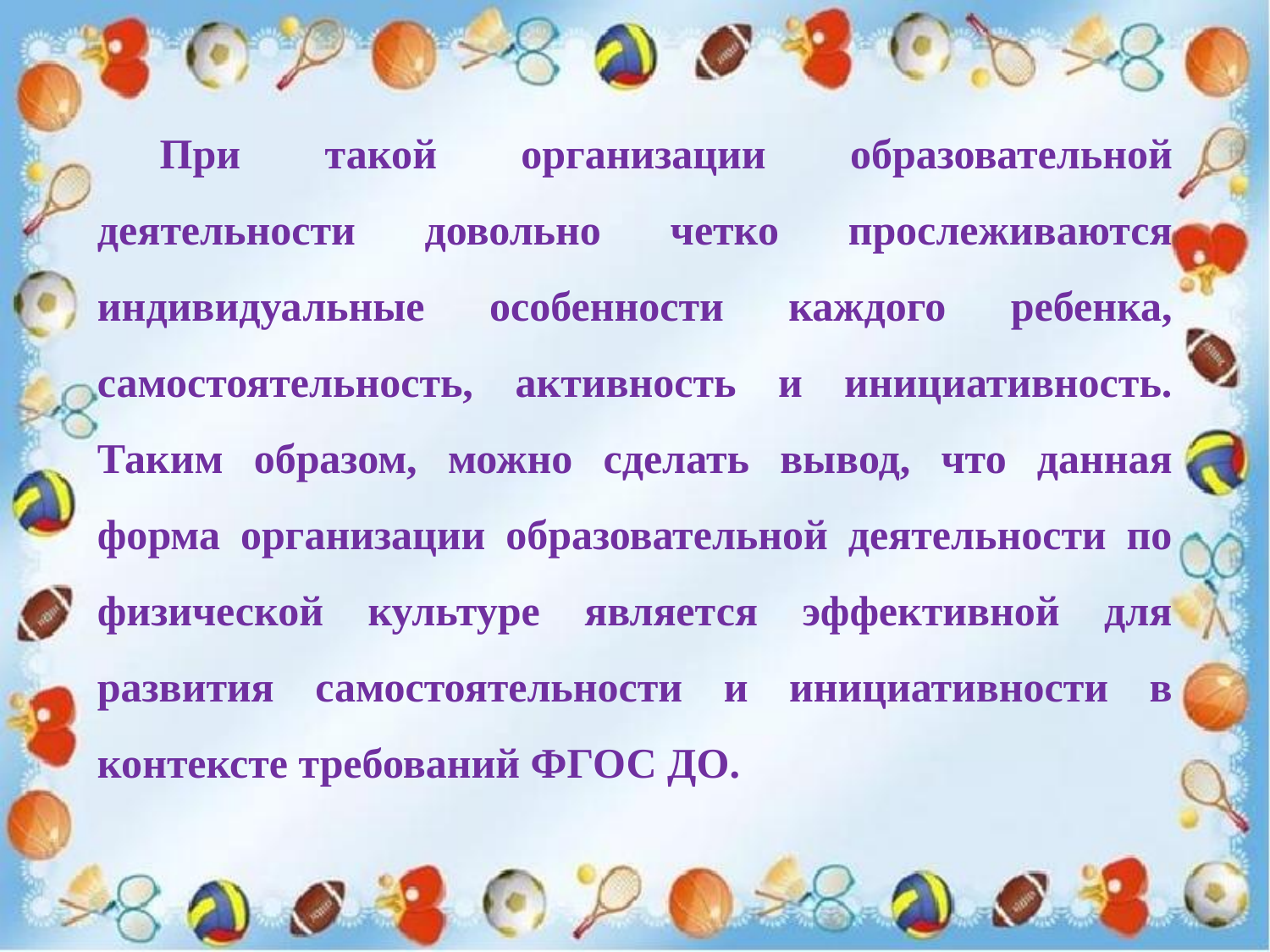

При такой организации образовательной деятельности довольно четко прослеживаются индивидуальные особенности каждого ребенка, самостоятельность, активность и инициативность. Таким образом, можно сделать вывод, что данная форма организации образовательной деятельности по физической культуре является эффективной для развития самостоятельности и инициативности в контексте требований ФГОС ДО.